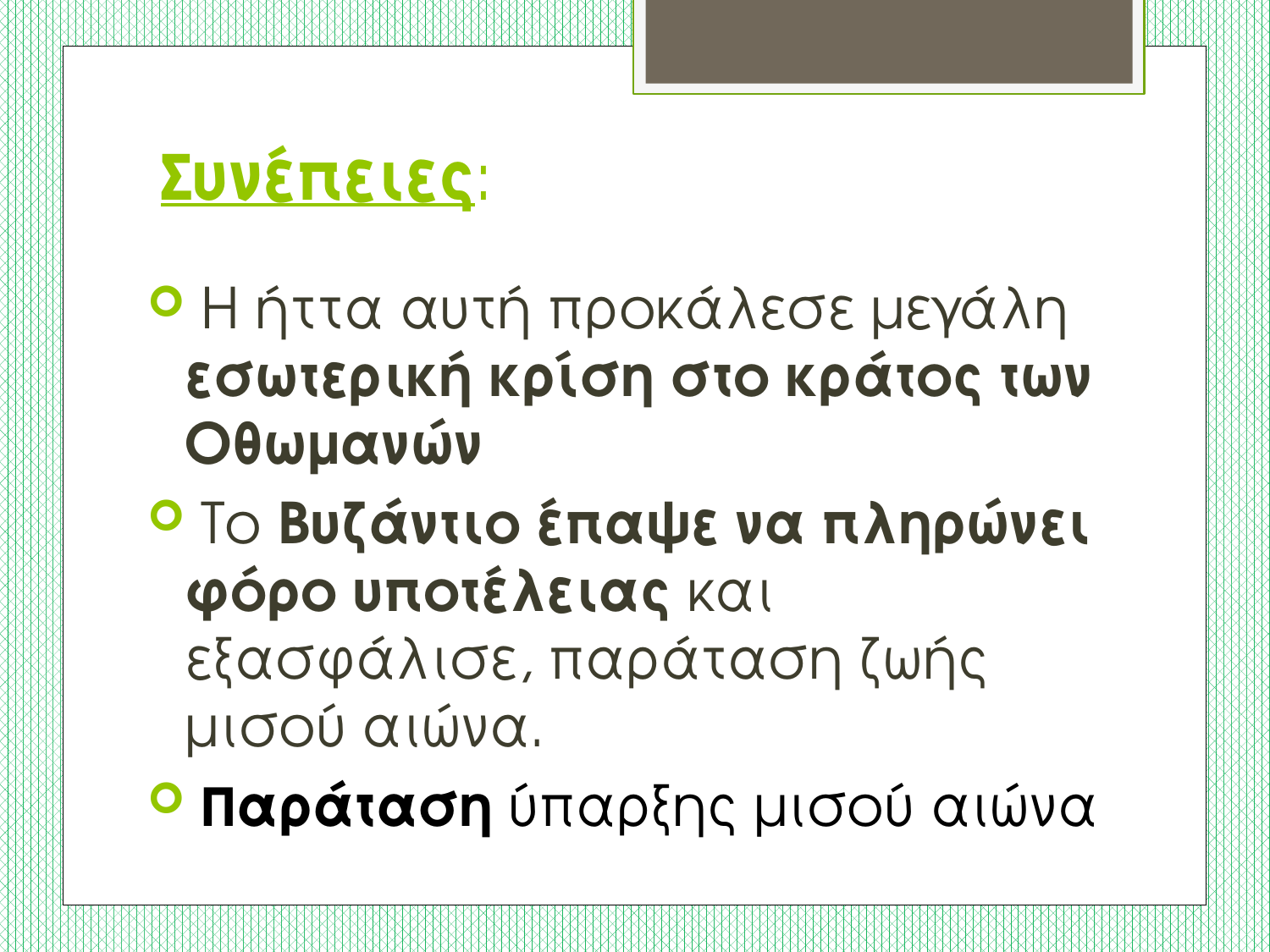

# Συνέπειες:
 Η ήττα αυτή προκάλεσε μεγάλη εσωτερική κρίση στο κράτος των Οθωμανών
 Το Βυζάντιο έπαψε να πληρώνει φόρο υποτέλειας και εξασφάλισε, παράταση ζωής μισού αιώνα.
 Παράταση ύπαρξης μισού αιώνα